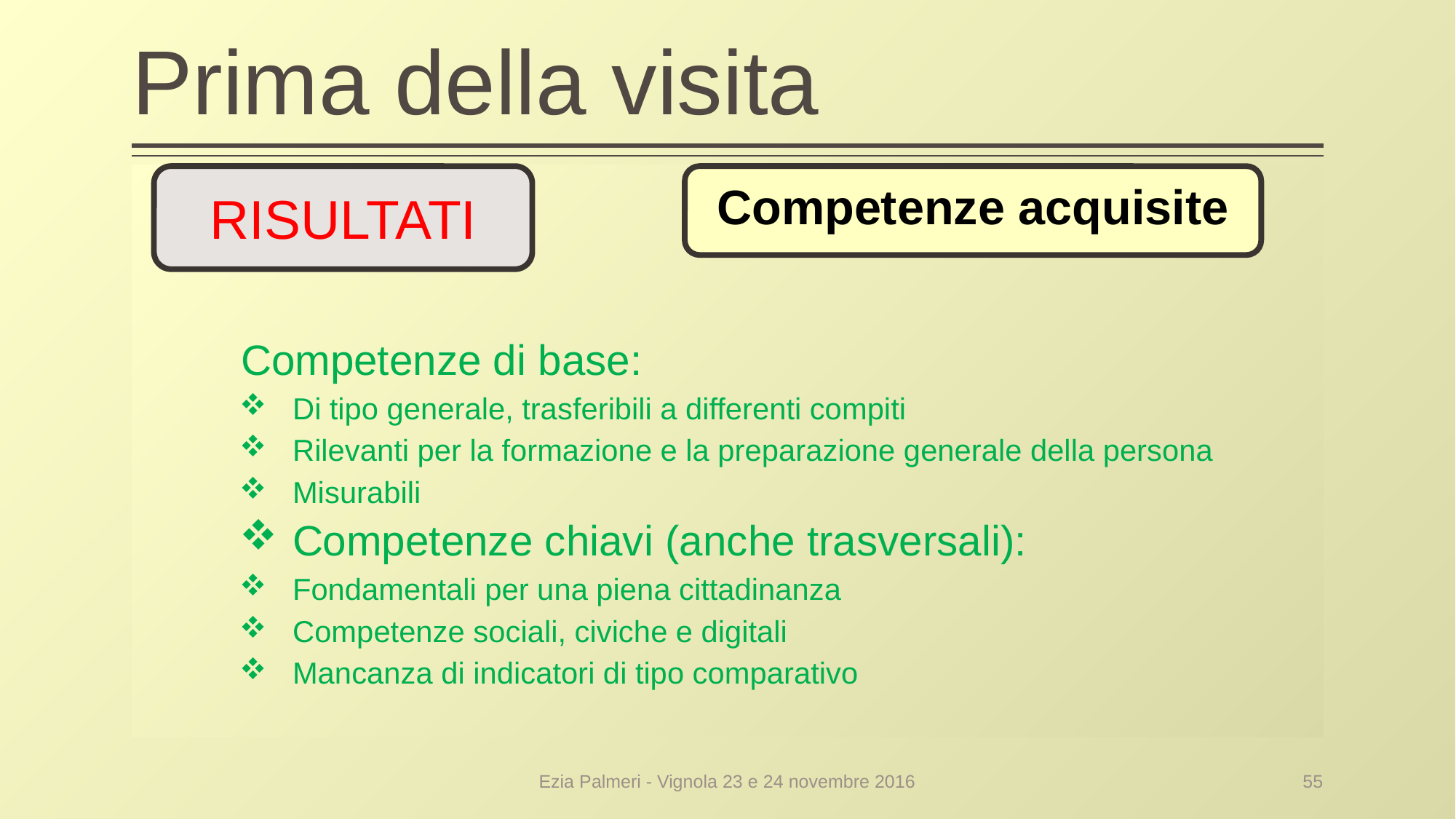

# Prima della visita

Competenze di base:
Di tipo generale, trasferibili a differenti compiti
Rilevanti per la formazione e la preparazione generale della persona
Misurabili
Competenze chiavi (anche trasversali):
Fondamentali per una piena cittadinanza
Competenze sociali, civiche e digitali
Mancanza di indicatori di tipo comparativo

Competenze acquisite
RISULTATI
Ezia Palmeri - Vignola 23 e 24 novembre 2016
55